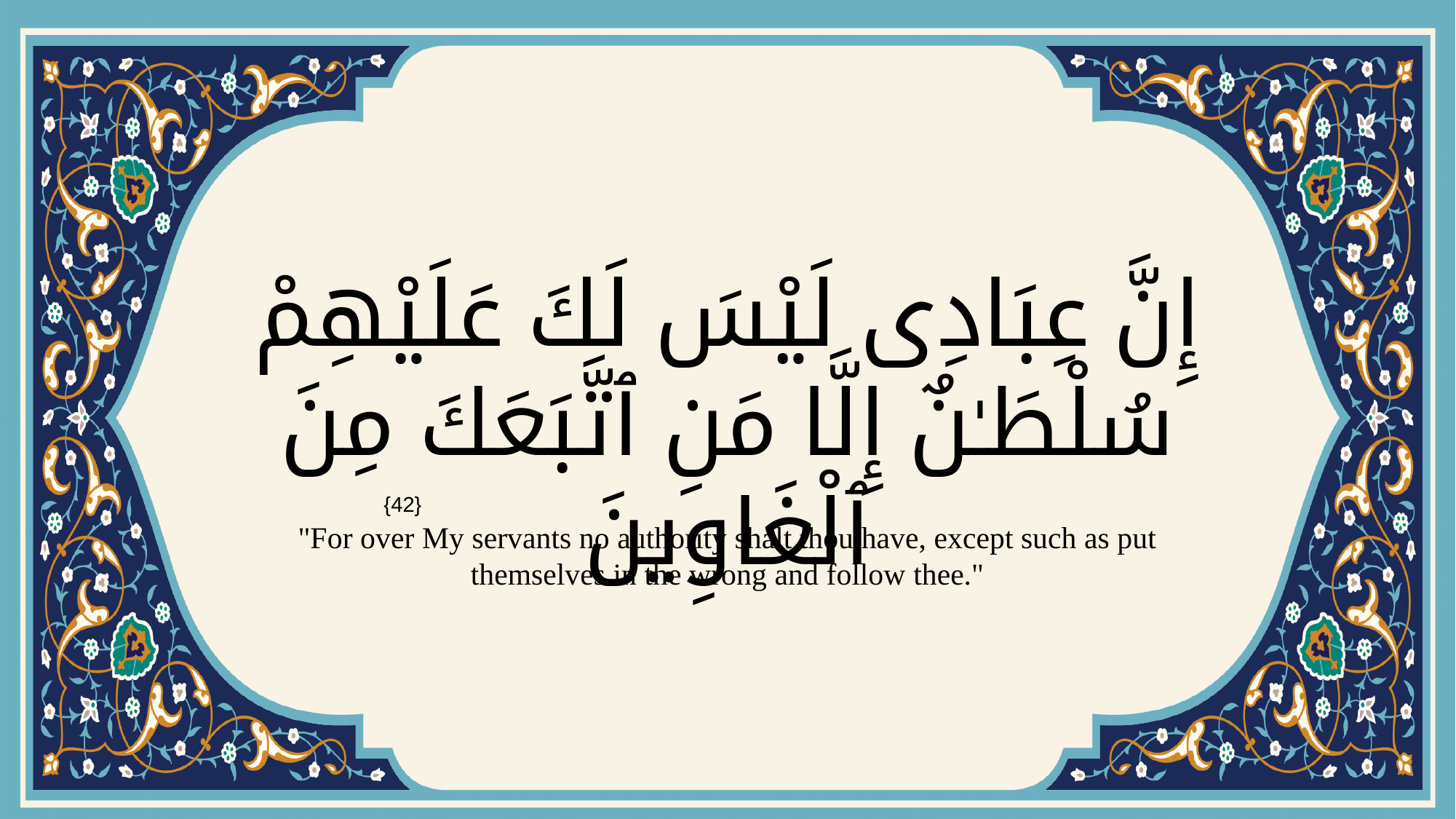

# إِنَّ عِبَادِى لَيْسَ لَكَ عَلَيْهِمْ سُلْطَـٰنٌ إِلَّا مَنِ ٱتَّبَعَكَ مِنَ ٱلْغَاوِينَ
{42}
"For over My servants no authority shalt thou have, except such as put themselves in the wrong and follow thee."